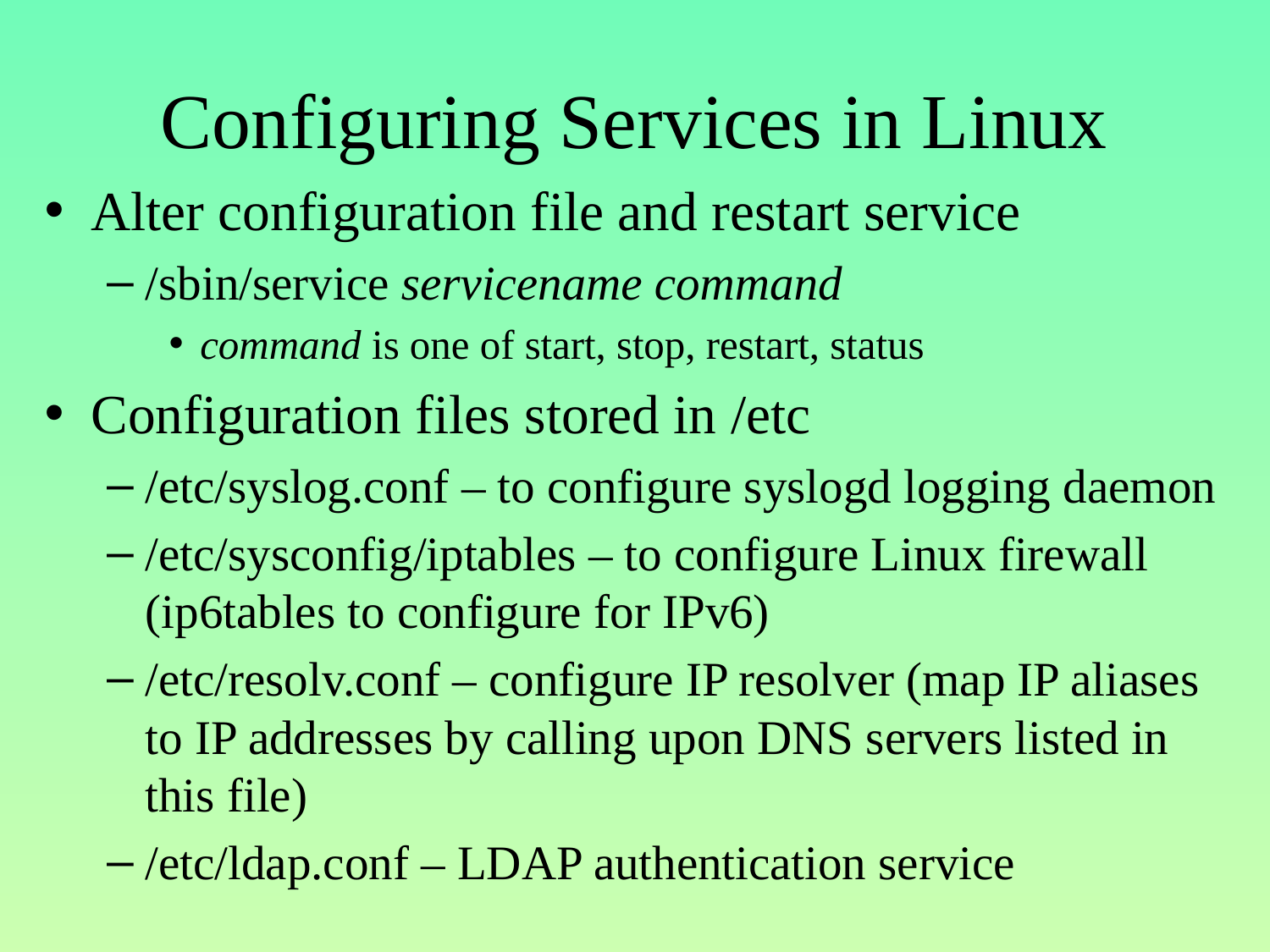

# Configuring Services in Linux
Alter configuration file and restart service
/sbin/service servicename command
command is one of start, stop, restart, status
Configuration files stored in /etc
/etc/syslog.conf – to configure syslogd logging daemon
/etc/sysconfig/iptables – to configure Linux firewall (ip6tables to configure for IPv6)
/etc/resolv.conf – configure IP resolver (map IP aliases to IP addresses by calling upon DNS servers listed in this file)
/etc/ldap.conf – LDAP authentication service